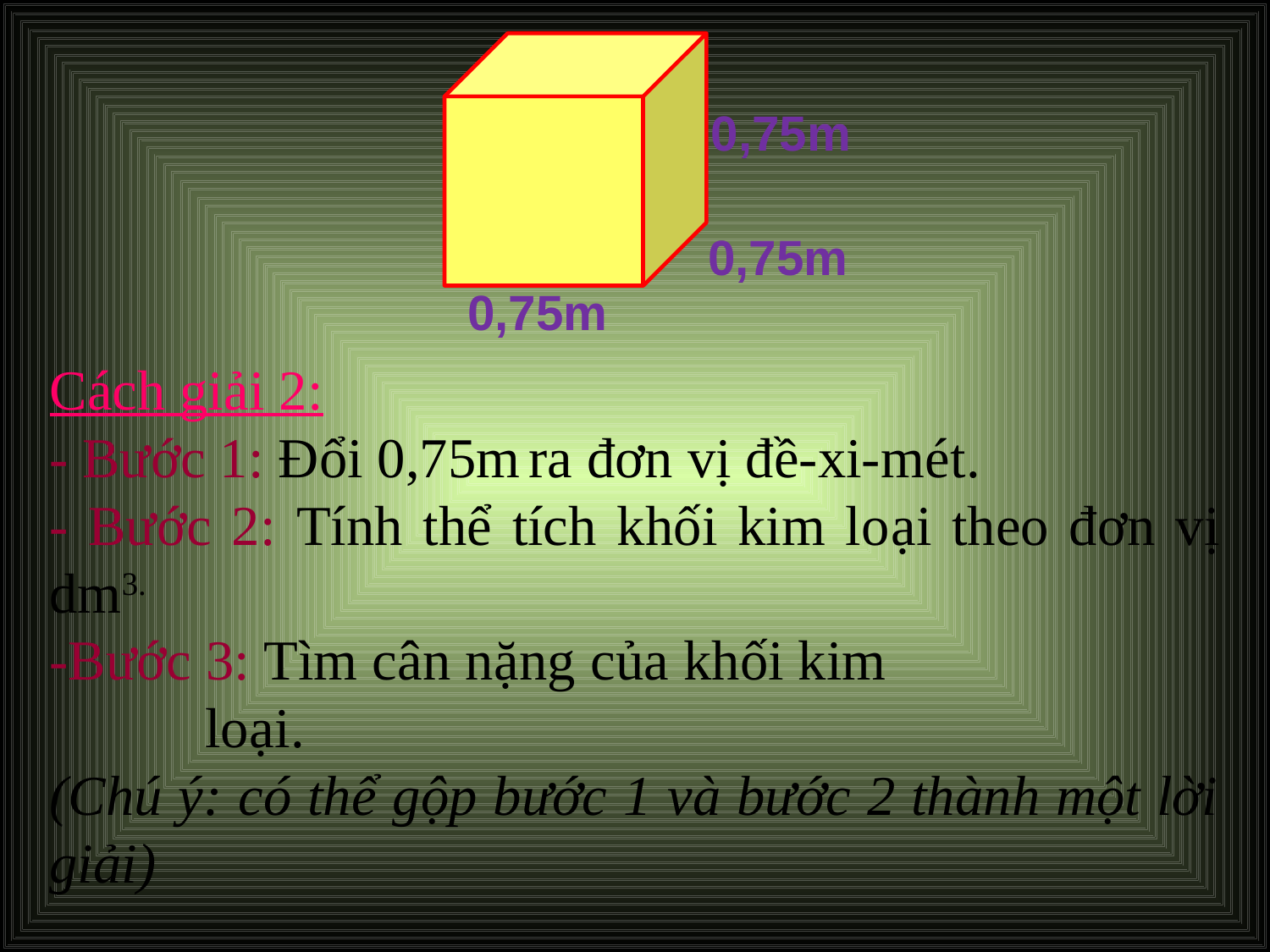

0,75m
0,75m
0,75m
Cách giải 2:
- Bước 1: Đổi 0,75m ra đơn vị đề-xi-mét.
- Bước 2: Tính thể tích khối kim loại theo đơn vị dm3.
-Bước 3: Tìm cân nặng của khối kim                                   loại.
(Chú ý: có thể gộp bước 1 và bước 2 thành một lời giải)